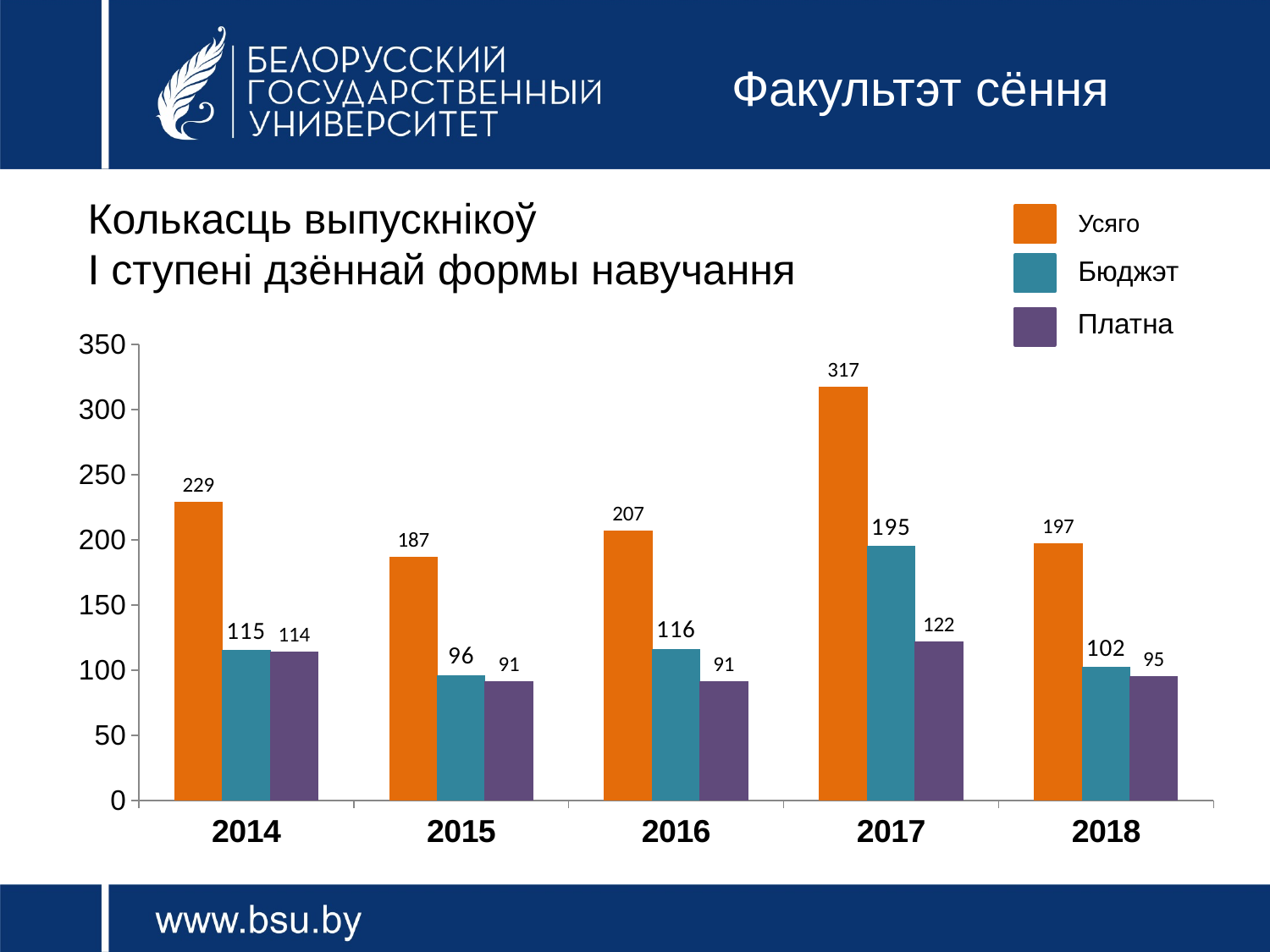

# Факультэт сёння
Усяго
Колькасць выпускнікоў
I ступені дзённай формы навучання
Бюджэт

Платна

### Chart

| Category | Всего | Бюджет | Платно |
|---|---|---|---|
| 2014 | 229.0 | 115.0 | 114.0 |
| 2015 | 187.0 | 96.0 | 91.0 |
| 2016 | 207.0 | 116.0 | 91.0 |
| 2017 | 317.0 | 195.0 | 122.0 |
| 2018 | 197.0 | 102.0 | 95.0 |